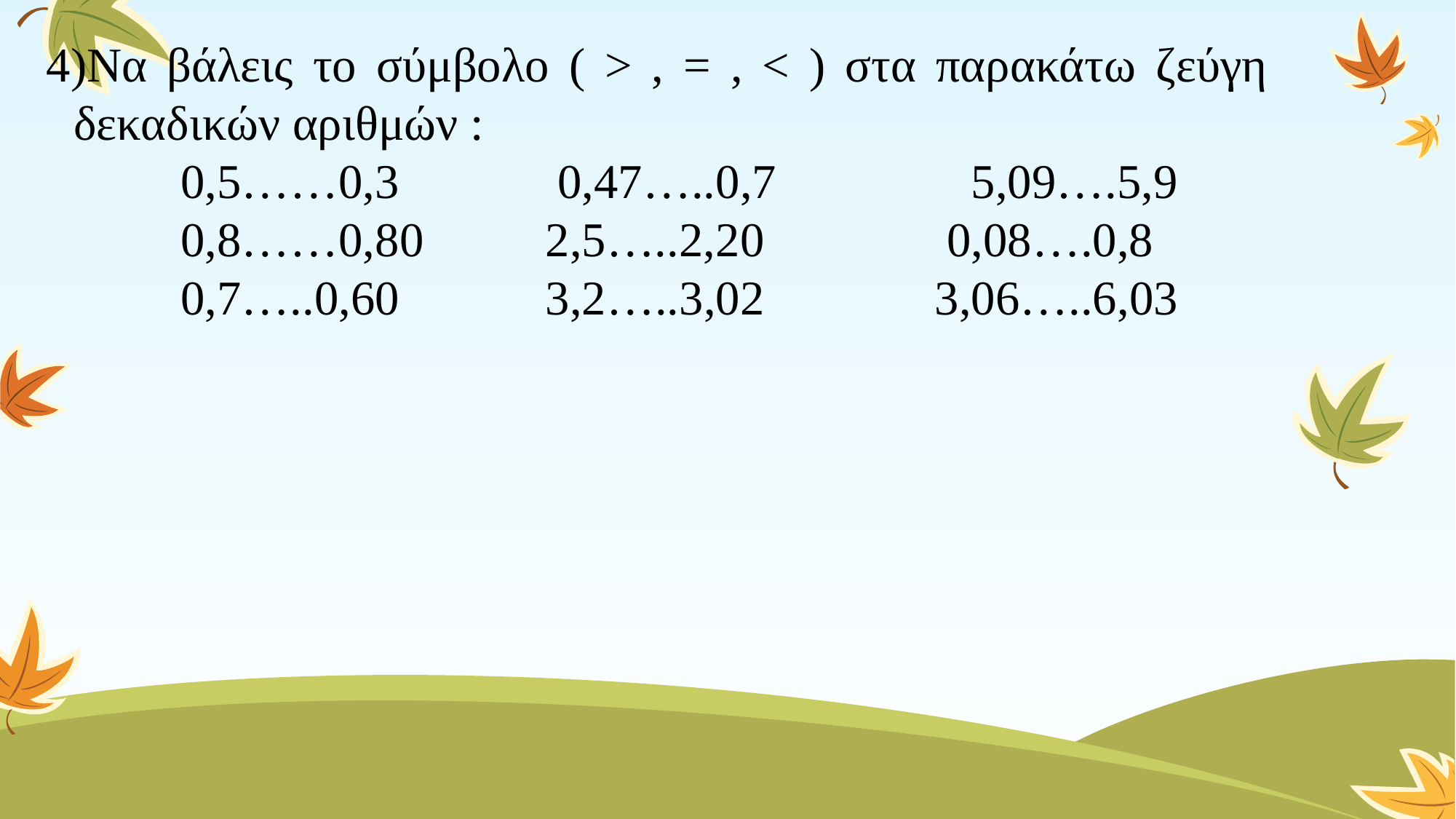

4)Να βάλεις το σύμβολο ( > , = , < ) στα παρακάτω ζεύγη δεκαδικών αριθμών :
           0,5……0,3             0,47…..0,7                5,09….5,9
           0,8……0,80          2,5…..2,20               0,08….0,8
           0,7…..0,60            3,2…..3,02              3,06…..6,03